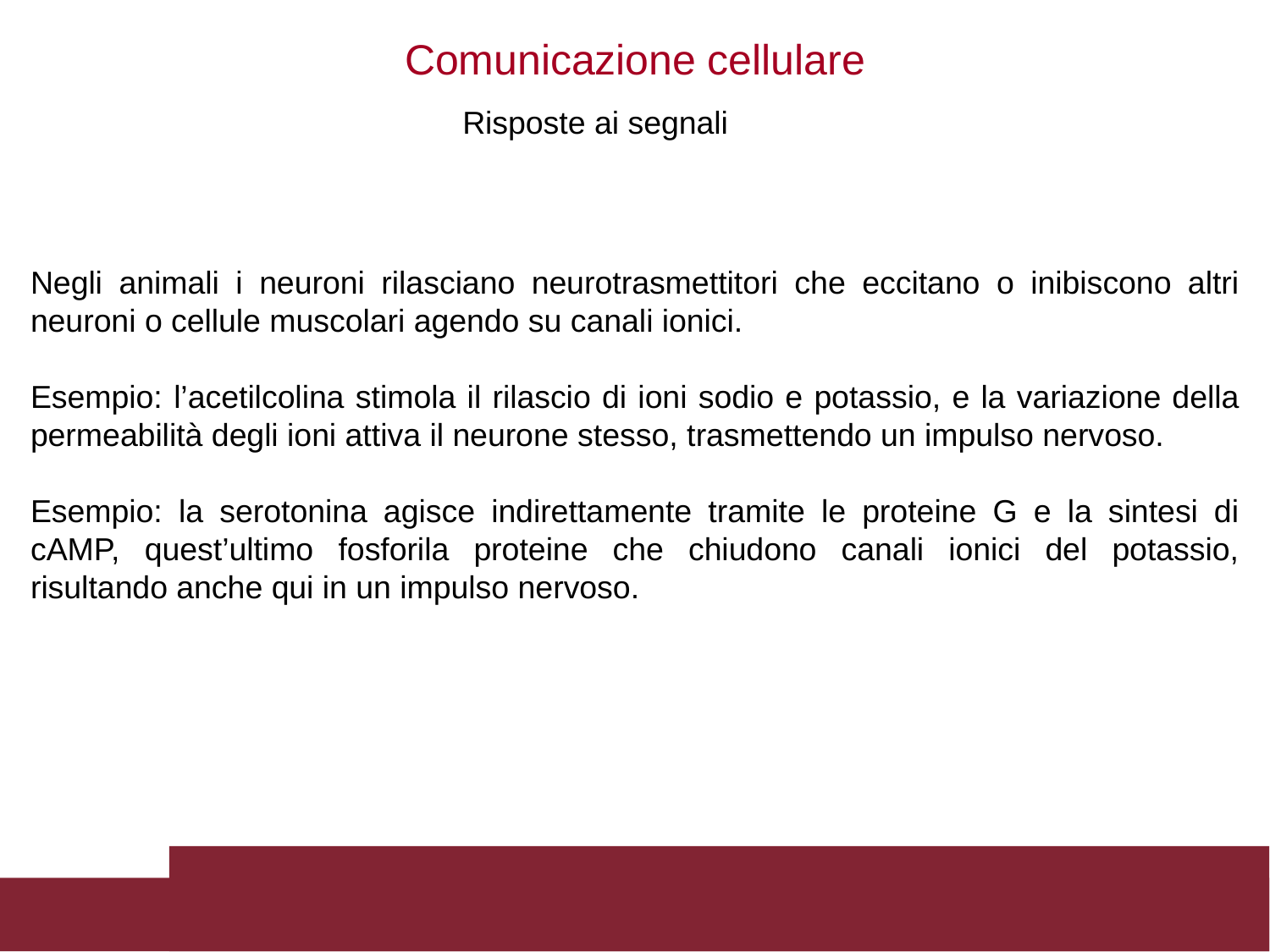

Comunicazione cellulare
Risposte ai segnali
Negli animali i neuroni rilasciano neurotrasmettitori che eccitano o inibiscono altri neuroni o cellule muscolari agendo su canali ionici.

Esempio: l’acetilcolina stimola il rilascio di ioni sodio e potassio, e la variazione della permeabilità degli ioni attiva il neurone stesso, trasmettendo un impulso nervoso.

Esempio: la serotonina agisce indirettamente tramite le proteine G e la sintesi di cAMP, quest’ultimo fosforila proteine che chiudono canali ionici del potassio, risultando anche qui in un impulso nervoso.